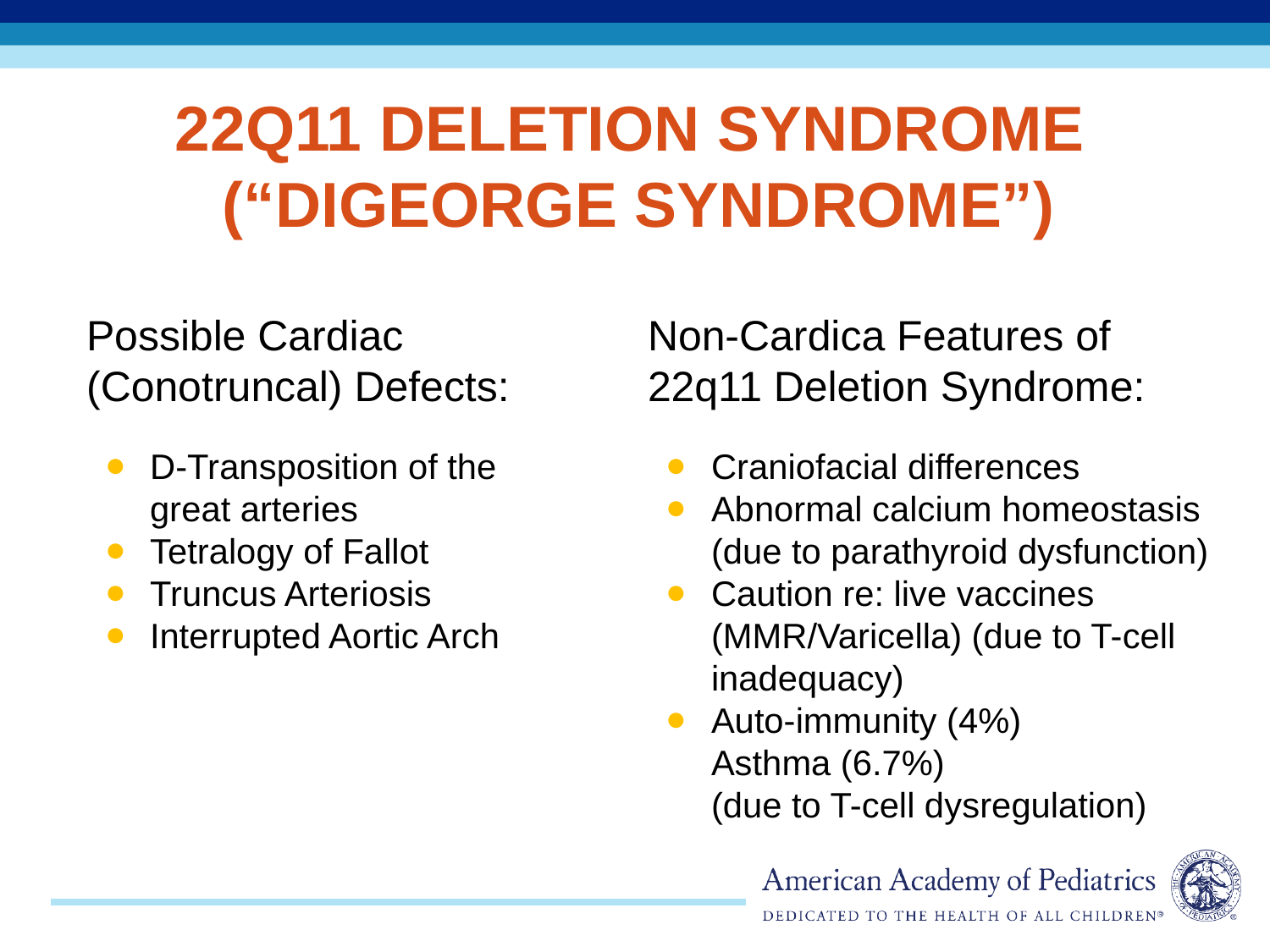

# 22q11 deletion syndrome (“DiGeorge Syndrome”)
Possible Cardiac (Conotruncal) Defects:

D-Transposition of the great arteries
Tetralogy of Fallot
Truncus Arteriosis
Interrupted Aortic Arch
Non-Cardica Features of 22q11 Deletion Syndrome:

Craniofacial differences
Abnormal calcium homeostasis
(due to parathyroid dysfunction)
Caution re: live vaccines (MMR/Varicella) (due to T-cell inadequacy)
Auto-immunity (4%)
Asthma (6.7%)
(due to T-cell dysregulation)